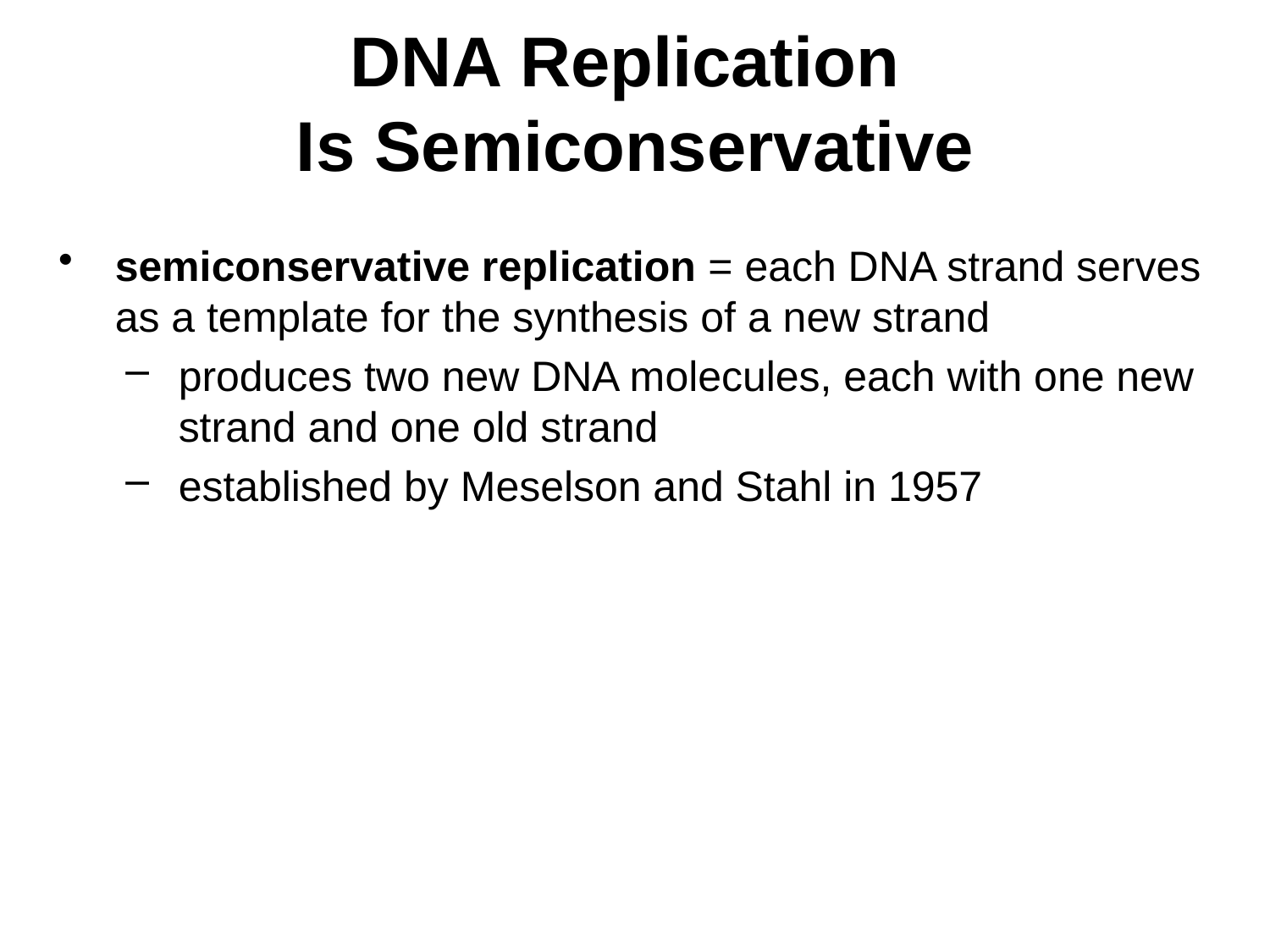

# DNA Replication Is Semiconservative
semiconservative replication = each DNA strand serves as a template for the synthesis of a new strand
produces two new DNA molecules, each with one new strand and one old strand
established by Meselson and Stahl in 1957